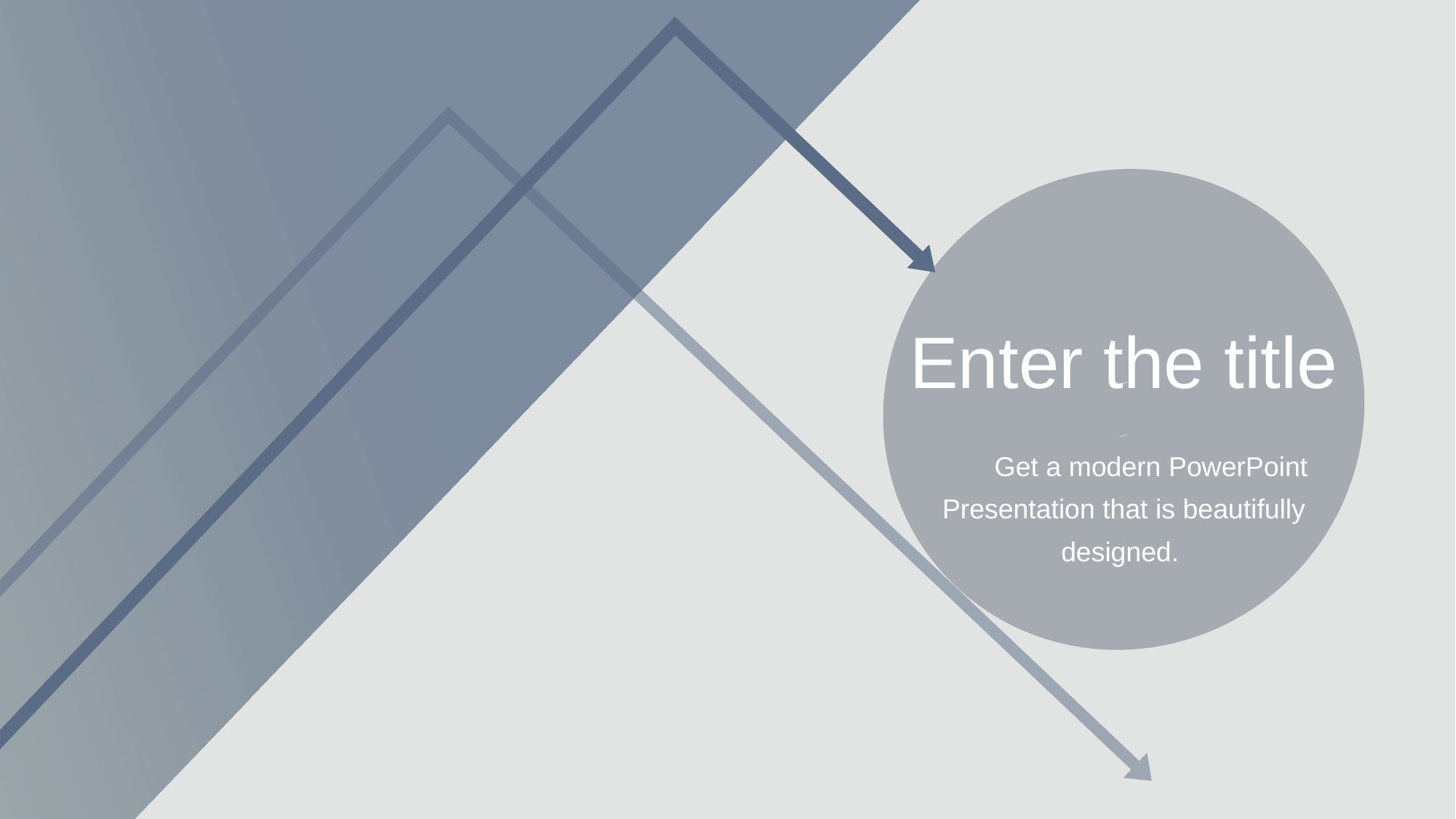

Enter the title

Get a modern PowerPoint Presentation that is beautifully designed.